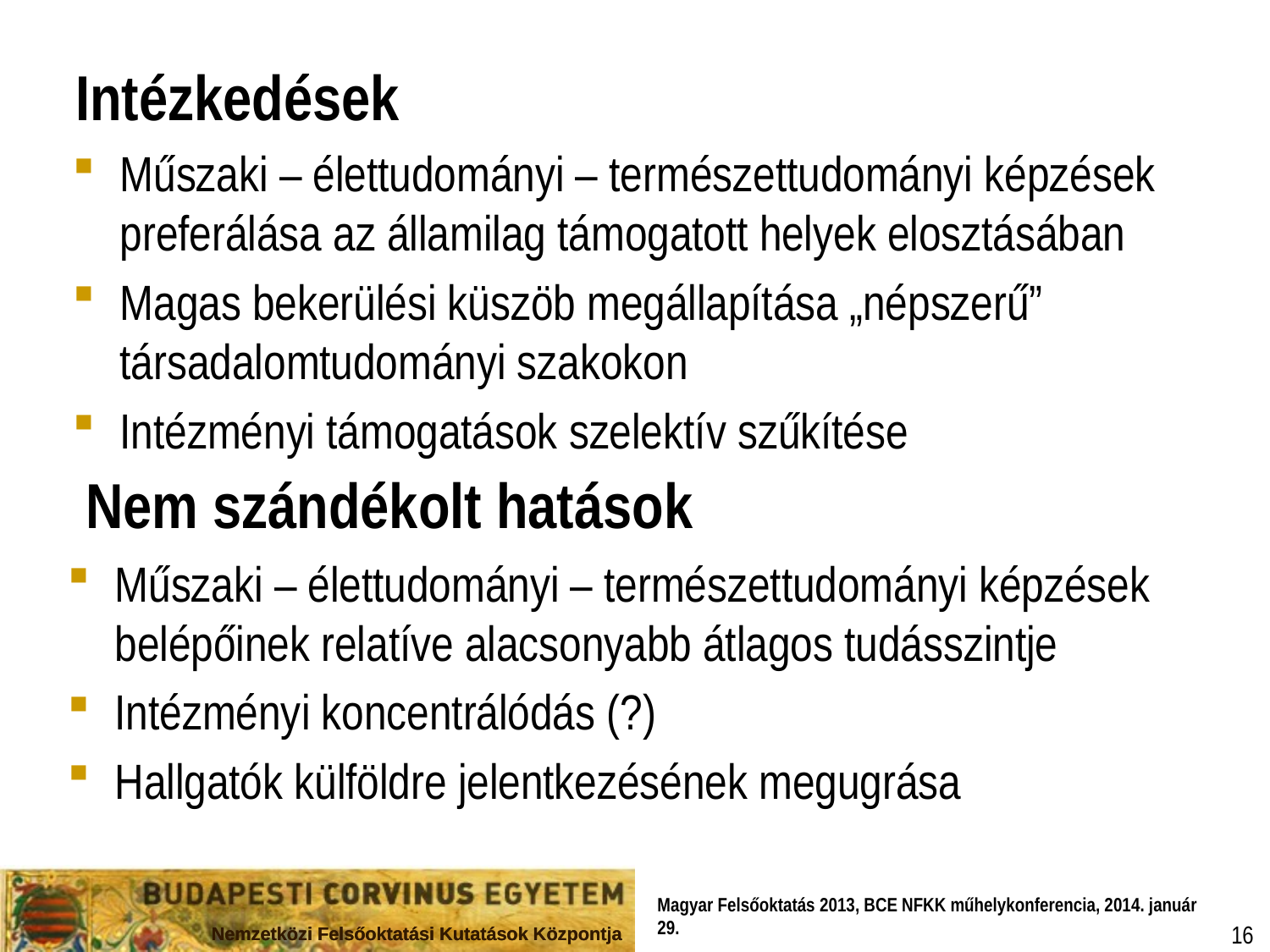

Intézkedések
Műszaki – élettudományi – természettudományi képzések preferálása az államilag támogatott helyek elosztásában
Magas bekerülési küszöb megállapítása „népszerű” társadalomtudományi szakokon
Intézményi támogatások szelektív szűkítése

Nem szándékolt hatások
Műszaki – élettudományi – természettudományi képzések belépőinek relatíve alacsonyabb átlagos tudásszintje
Intézményi koncentrálódás (?)
Hallgatók külföldre jelentkezésének megugrása

16